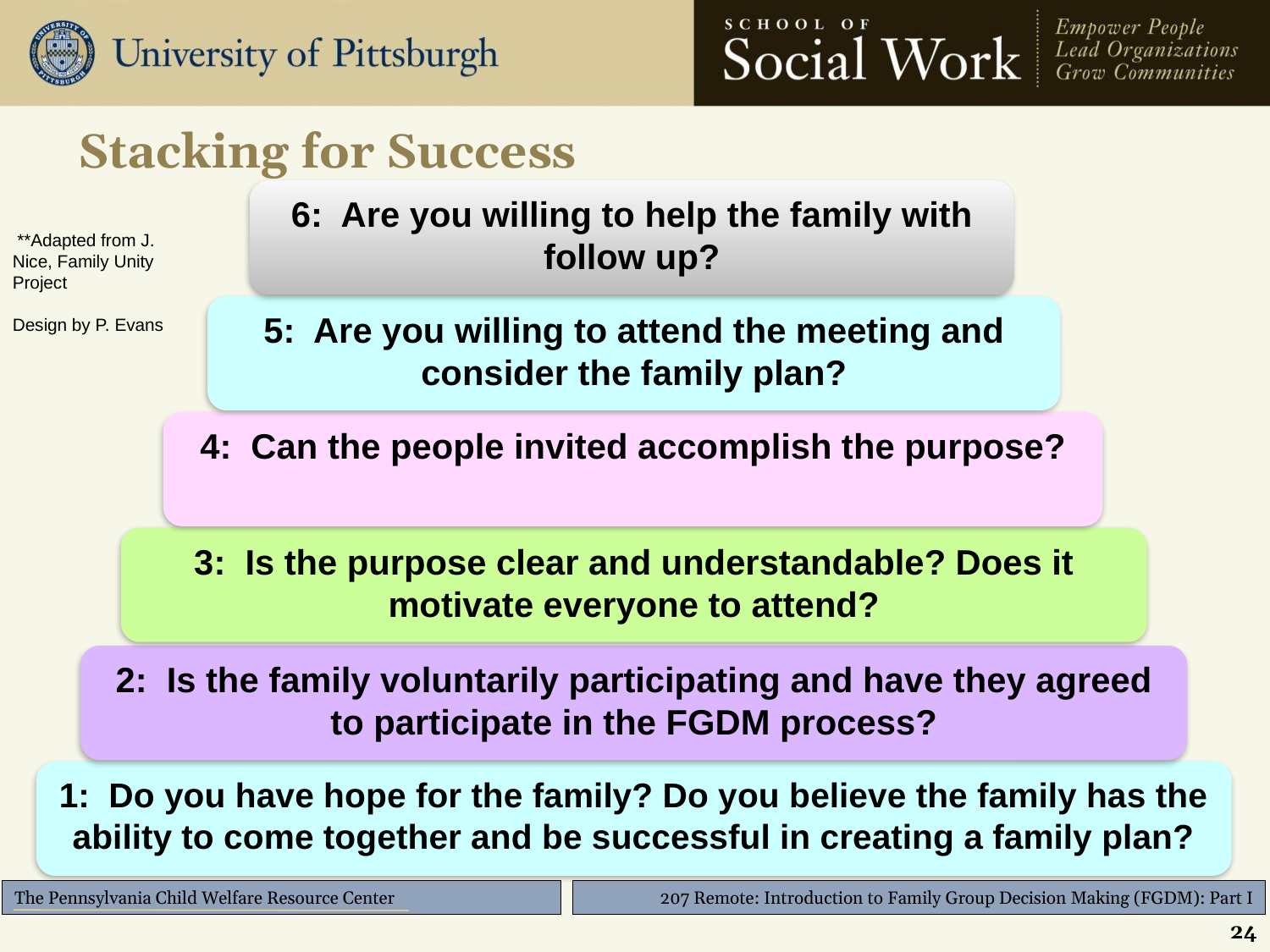

# Stacking for Success
6:  Are you willing to help the family with follow up?
 **Adapted from J. Nice, Family Unity Project

Design by P. Evans

5:  Are you willing to attend the meeting and consider the family plan?
4:  Can the people invited accomplish the purpose?
3:  Is the purpose clear and understandable? Does it motivate everyone to attend?
2:  Is the family voluntarily participating and have they agreed to participate in the FGDM process?
1:  Do you have hope for the family? Do you believe the family has the ability to come together and be successful in creating a family plan?
24